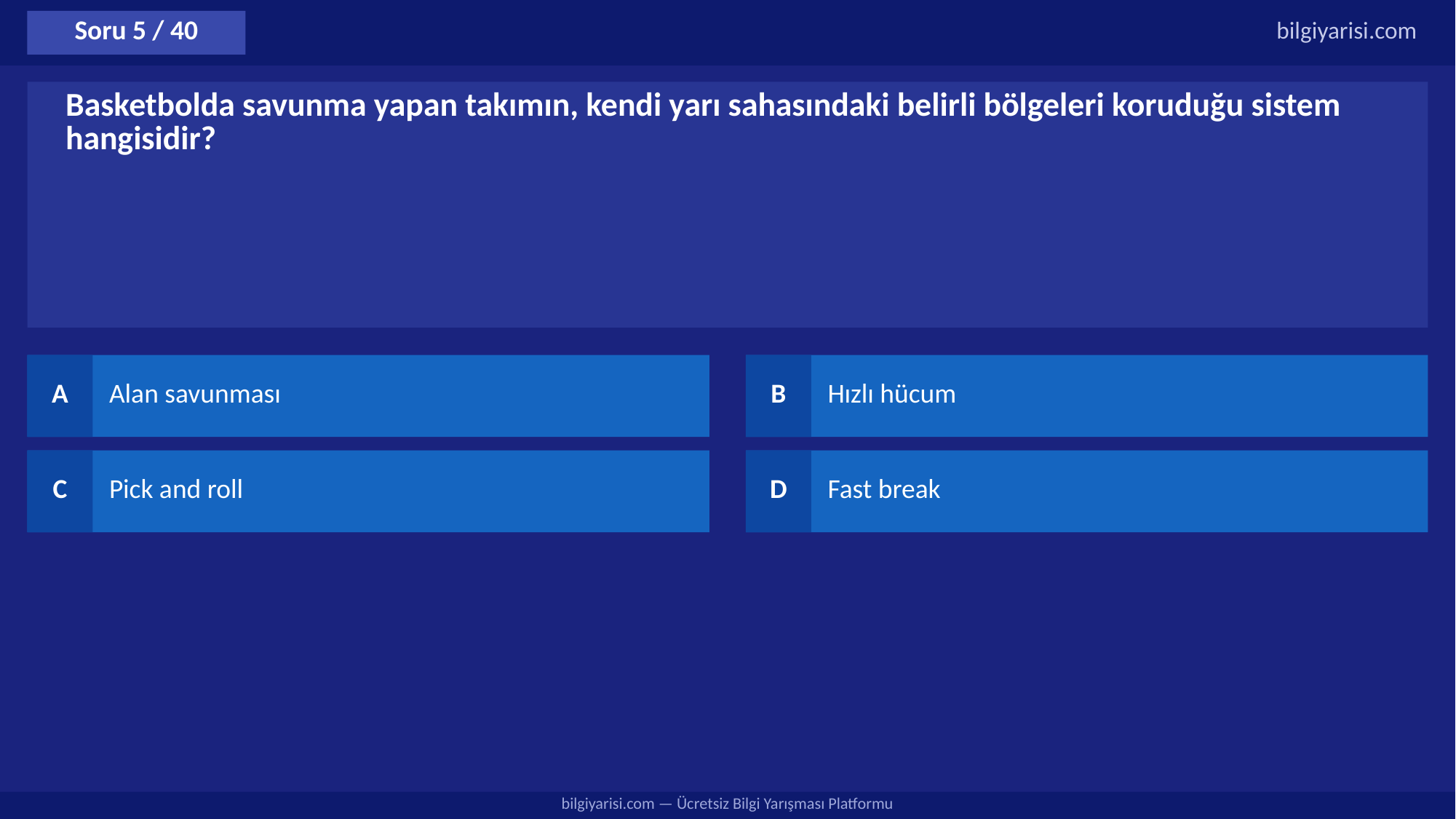

Soru 5 / 40
bilgiyarisi.com

Basketbolda savunma yapan takımın, kendi yarı sahasındaki belirli bölgeleri koruduğu sistem hangisidir?

A
Alan savunması

B
Hızlı hücum

C
Pick and roll

D
Fast break
bilgiyarisi.com — Ücretsiz Bilgi Yarışması Platformu